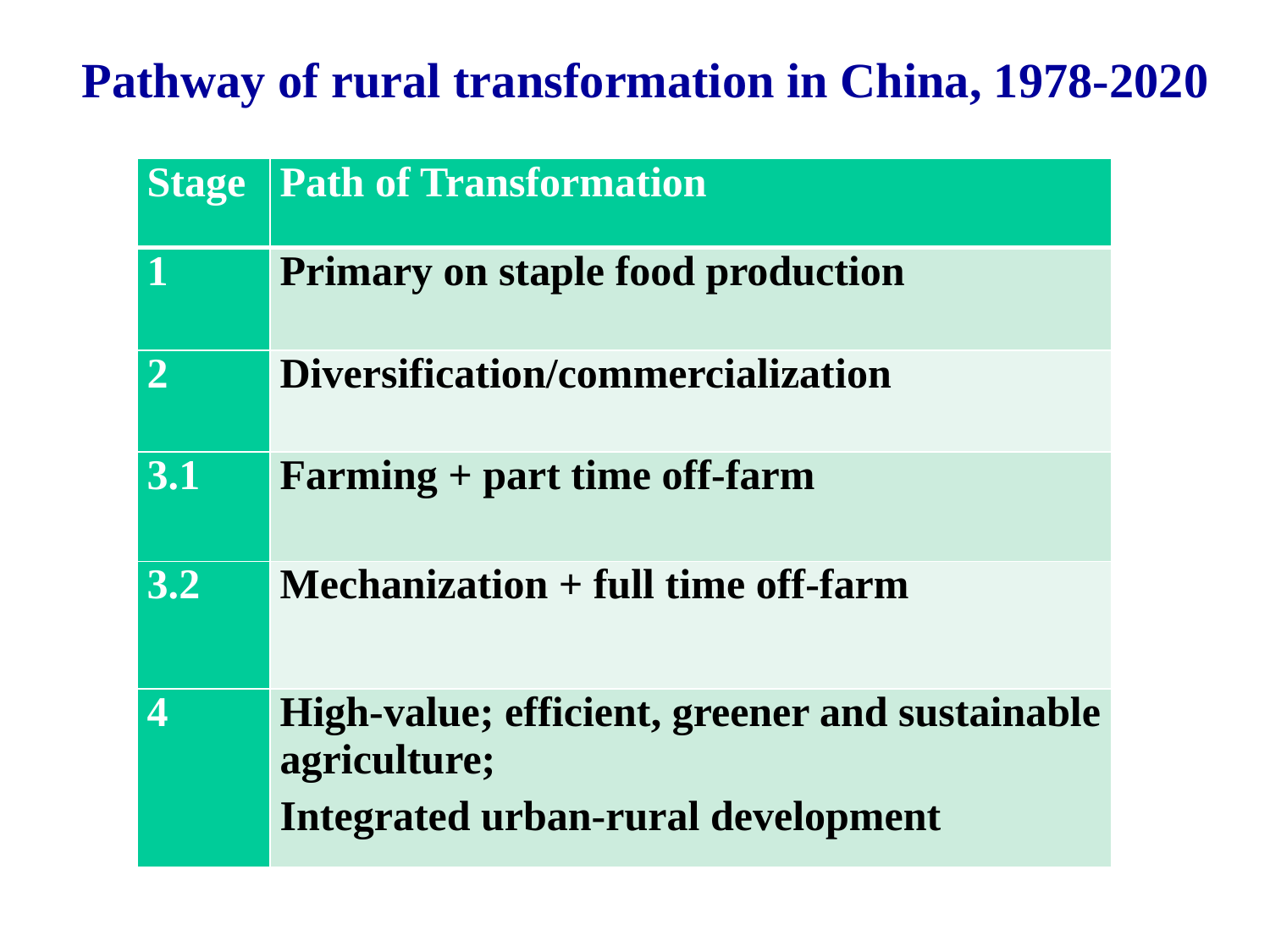

Pathway of rural transformation in China, 1978-2020
| Stage | Path of Transformation |
| --- | --- |
| 1 | Primary on staple food production |
| 2 | Diversification/commercialization |
| 3.1 | Farming + part time off-farm |
| 3.2 | Mechanization + full time off-farm |
| 4 | High-value; efficient, greener and sustainable agriculture; Integrated urban-rural development |